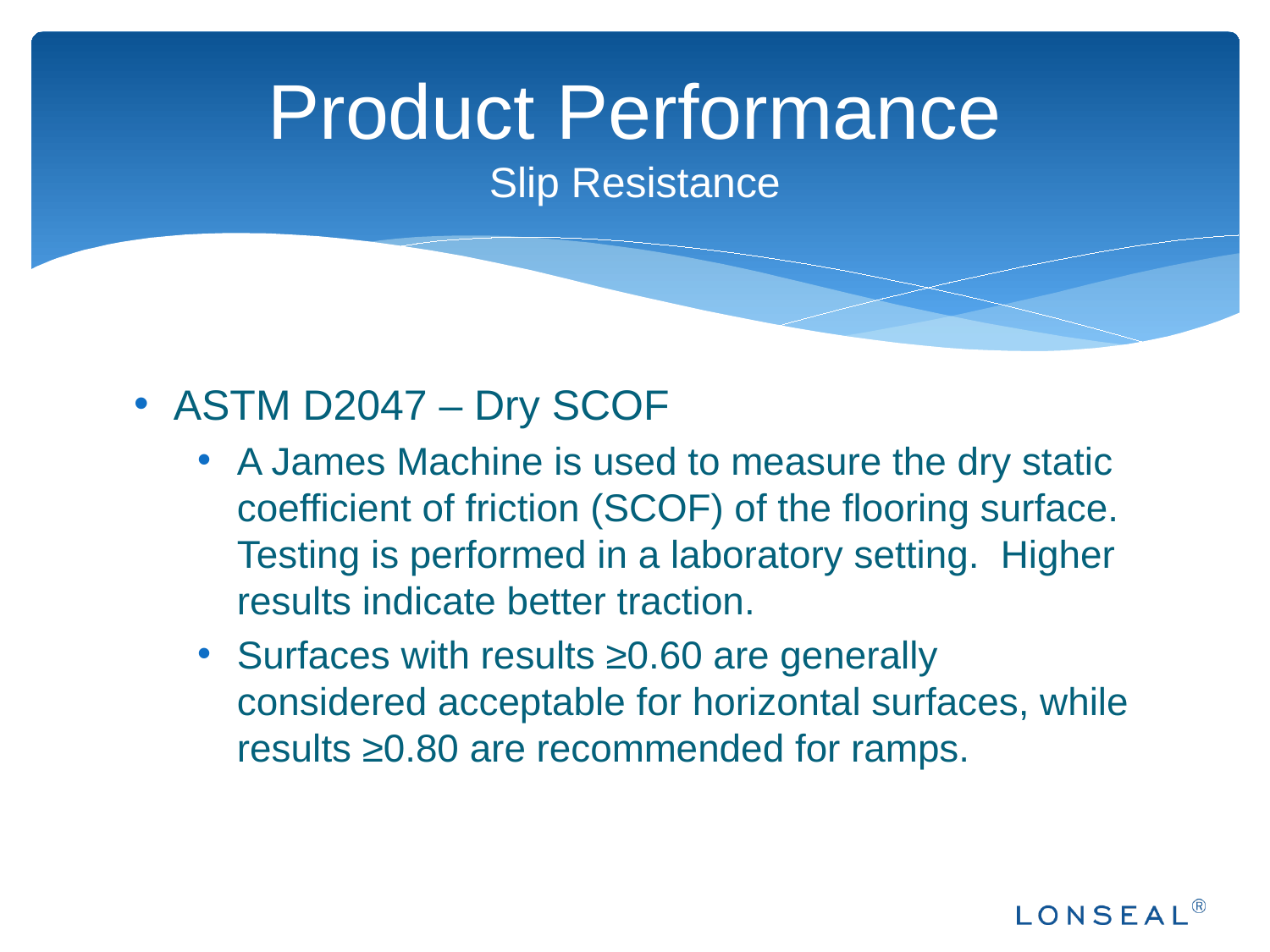

# Product Performance Slip Resistance
ASTM D2047 – Dry SCOF
A James Machine is used to measure the dry static coefficient of friction (SCOF) of the flooring surface.  Testing is performed in a laboratory setting.  Higher results indicate better traction.
Surfaces with results ≥0.60 are generally considered acceptable for horizontal surfaces, while results ≥0.80 are recommended for ramps.